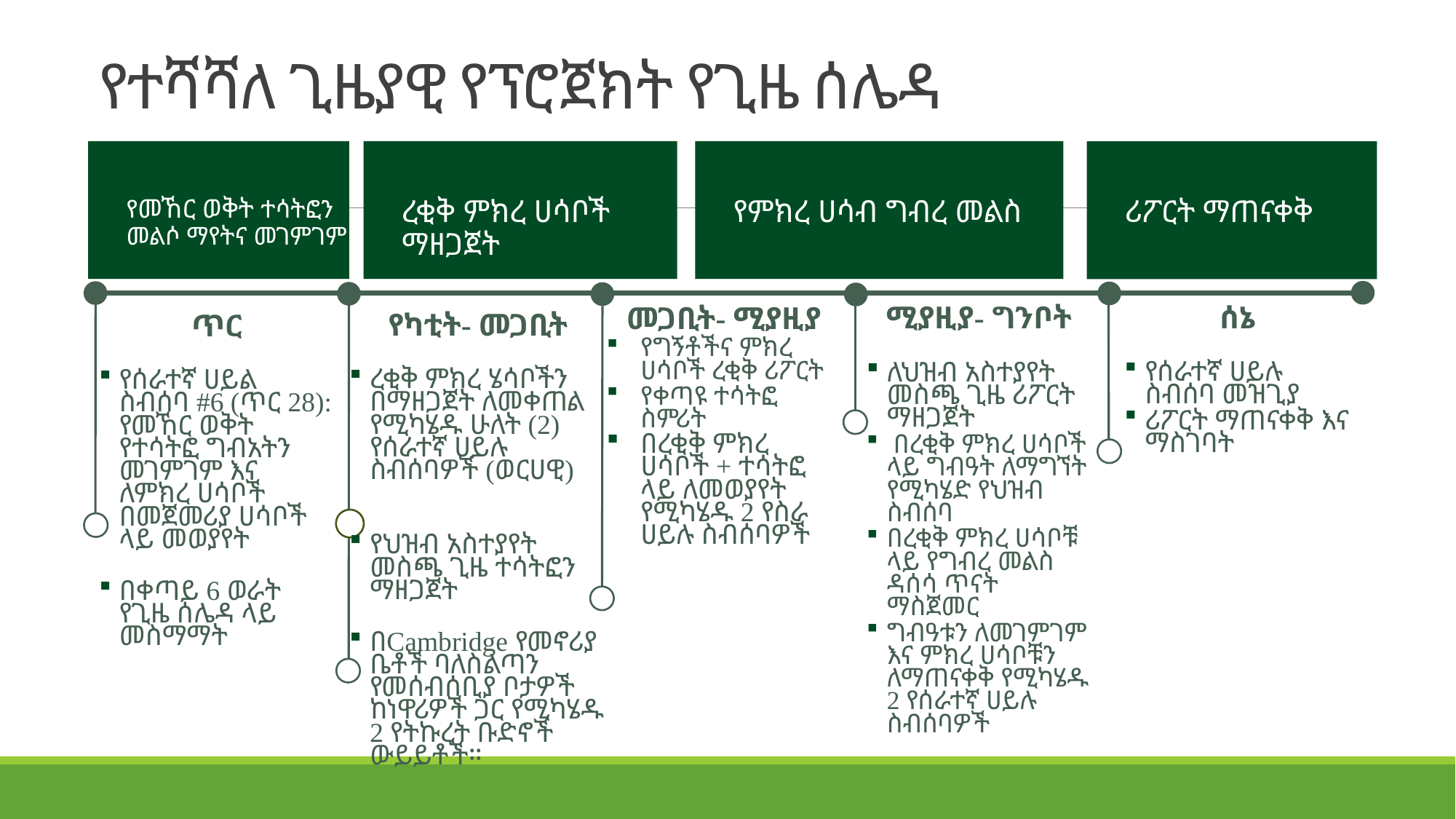

# የተሻሻለ ጊዜያዊ የፕሮጀክት የጊዜ ሰሌዳ
የመኸር ወቅት ተሳትፎን መልሶ ማየትና መገምገም
ረቂቅ ምክረ ሀሳቦች ማዘጋጀት
የምክረ ሀሳብ ግብረ መልስ

ሪፖርት ማጠናቀቅ

ሰኔ

የሰራተኛ ሀይሉ ስብሰባ መዝጊያ
ሪፖርት ማጠናቀቅ እና ማስገባት

ሚያዚያ- ግንቦት

ለህዝብ አስተያየት መስጫ ጊዜ ሪፖርት ማዘጋጀት
 በረቂቅ ምክረ ሀሳቦች ላይ ግብዓት ለማግኘት የሚካሄድ የህዝብ ስብሰባ
በረቂቅ ምክረ ሀሳቦቹ ላይ የግብረ መልስ ዳሰሳ ጥናት ማስጀመር
ግብዓቱን ለመገምገም እና ምክረ ሀሳቦቹን ለማጠናቀቅ የሚካሄዱ 2 የሰራተኛ ሀይሉ ስብሰባዎች

መጋቢት- ሚያዚያ
የግኝቶችና ምክረ ሀሳቦች ረቂቅ ሪፖርት
የቀጣዩ ተሳትፎ ስምሪት
በረቂቅ ምክረ ሀሳቦች + ተሳትፎ ላይ ለመወያየት የሚካሄዱ 2 የስራ ሀይሉ ስብሰባዎች

የካቲት- መጋቢት

ረቂቅ ምክረ ሄሳቦችን በማዘጋጀት ለመቀጠል የሚካሄዱ ሁለት (2) የሰራተኛ ሀይሉ ስብሰባዎች (ወርሀዊ)

የህዝብ አስተያየት መስጫ ጊዜ ተሳትፎን ማዘጋጀት

በCambridge የመኖሪያ ቤቶች ባለስልጣን የመሰብሰቢያ ቦታዎች ከነዋሪዎች ጋር የሚካሄዱ 2 የትኩረት ቡድኖች ውይይቶች።

ጥር

የሰራተኛ ሀይል ስብሰባ #6 (ጥር 28): የመኸር ወቅት የተሳትፎ ግብአትን መገምገም እና ለምክረ ሀሳቦች በመጀመሪያ ሀሳቦች ላይ መወያየት

በቀጣይ 6 ወራት የጊዜ ሰሌዳ ላይ መስማማት